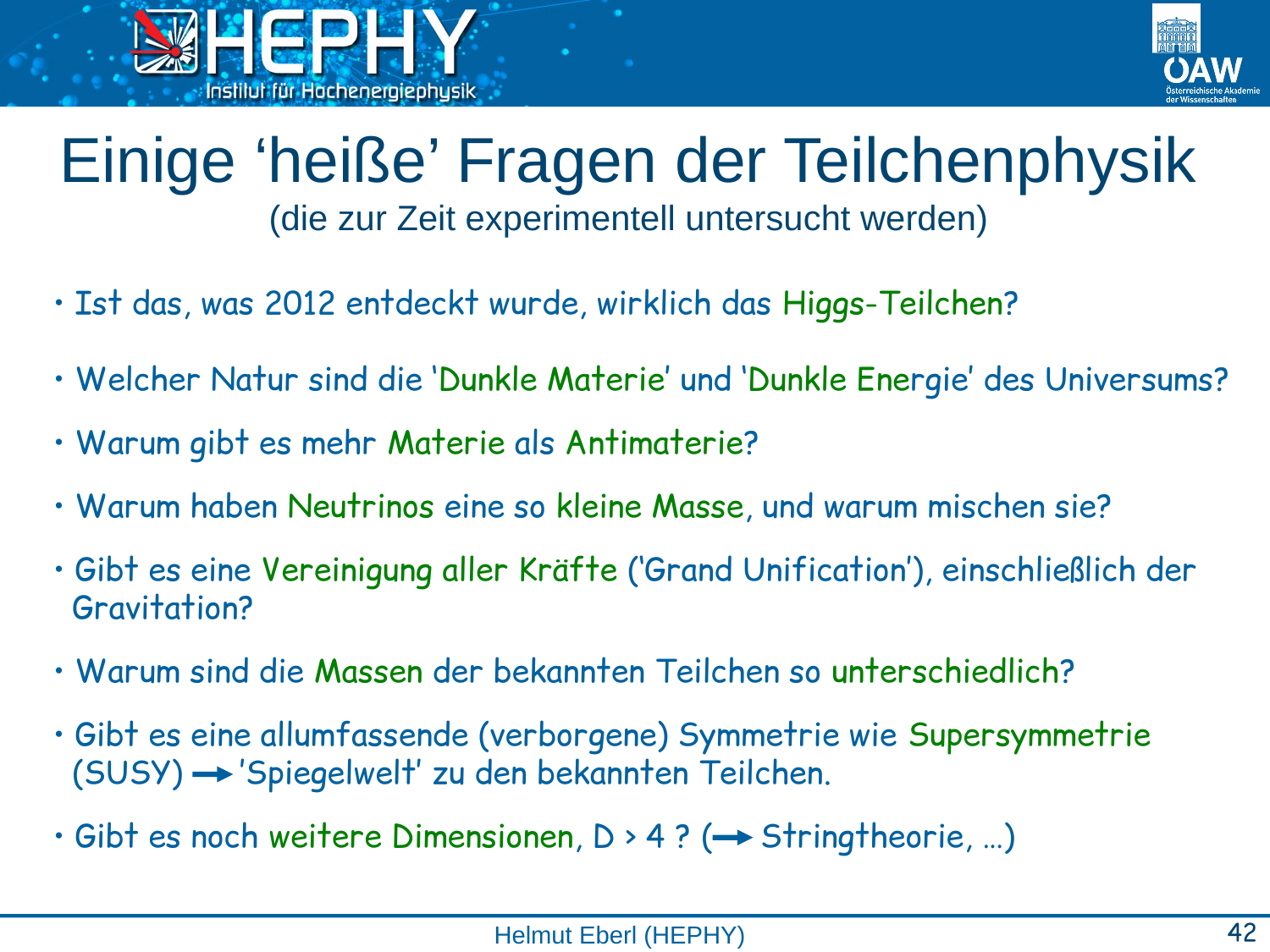

Einige ‘heiße’ Fragen der Teilchenphysik
(die zur Zeit experimentell untersucht werden)‏
• Ist das, was 2012 entdeckt wurde, wirklich das Higgs-Teilchen?

• Welcher Natur sind die ‘Dunkle Materie’ und ‘Dunkle Energie’ des Universums?

• Warum gibt es mehr Materie als Antimaterie?

• Warum haben Neutrinos eine so kleine Masse, und warum mischen sie?

• Gibt es eine Vereinigung aller Kräfte (‘Grand Unification’), einschließlich der
  Gravitation?

• Warum sind die Massen der bekannten Teilchen so unterschiedlich?

• Gibt es eine allumfassende (verborgene) Symmetrie wie Supersymmetrie
  (SUSY)      ’Spiegelwelt’ zu den bekannten Teilchen.

• Gibt es noch weitere Dimensionen, D > 4 ? (     Stringtheorie, …)‏

Helmut Eberl (HEPHY)
42